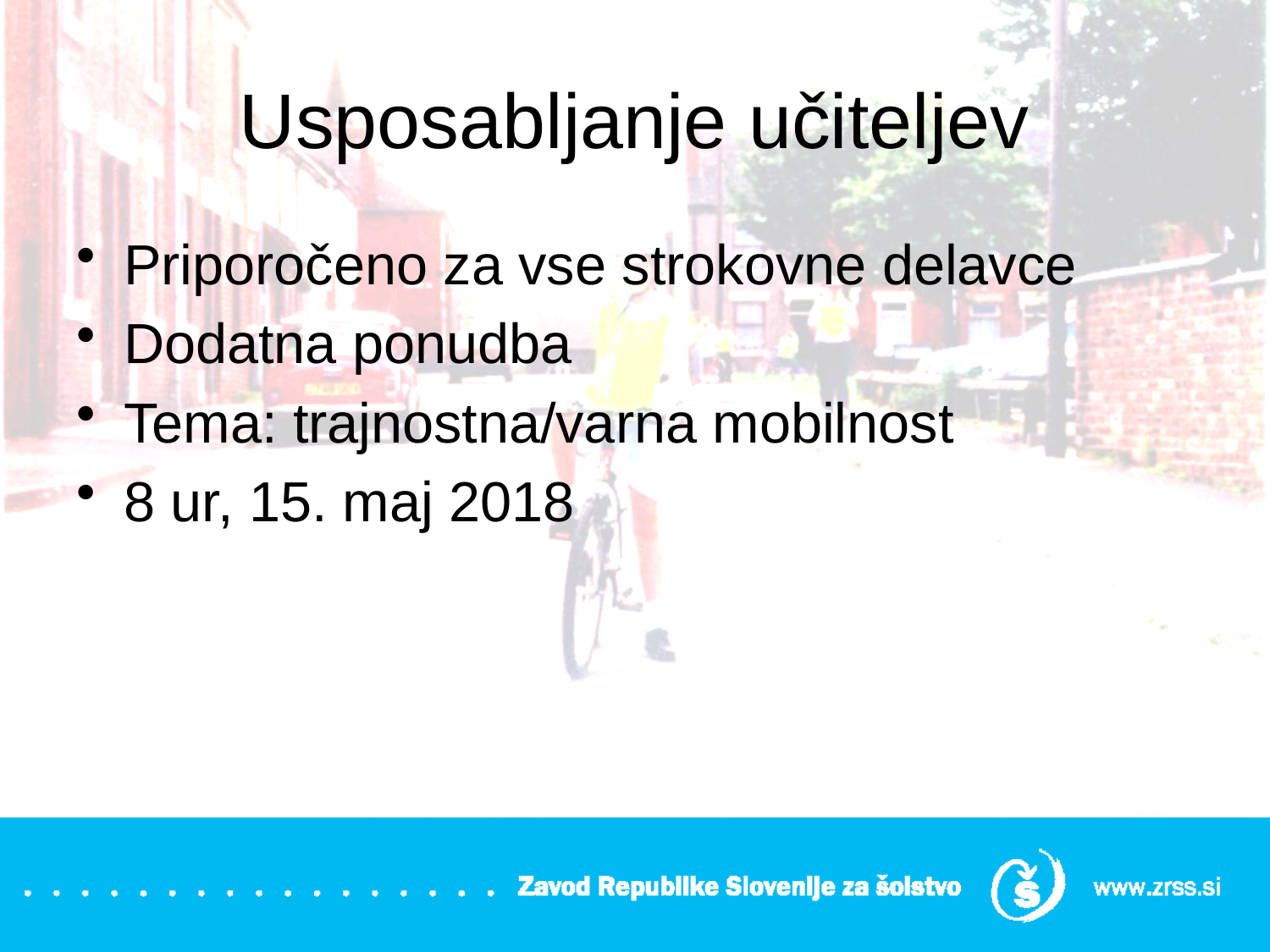

# Usposabljanje učiteljev
Priporočeno za vse strokovne delavce
Dodatna ponudba
Tema: trajnostna/varna mobilnost
8 ur, 15. maj 2018